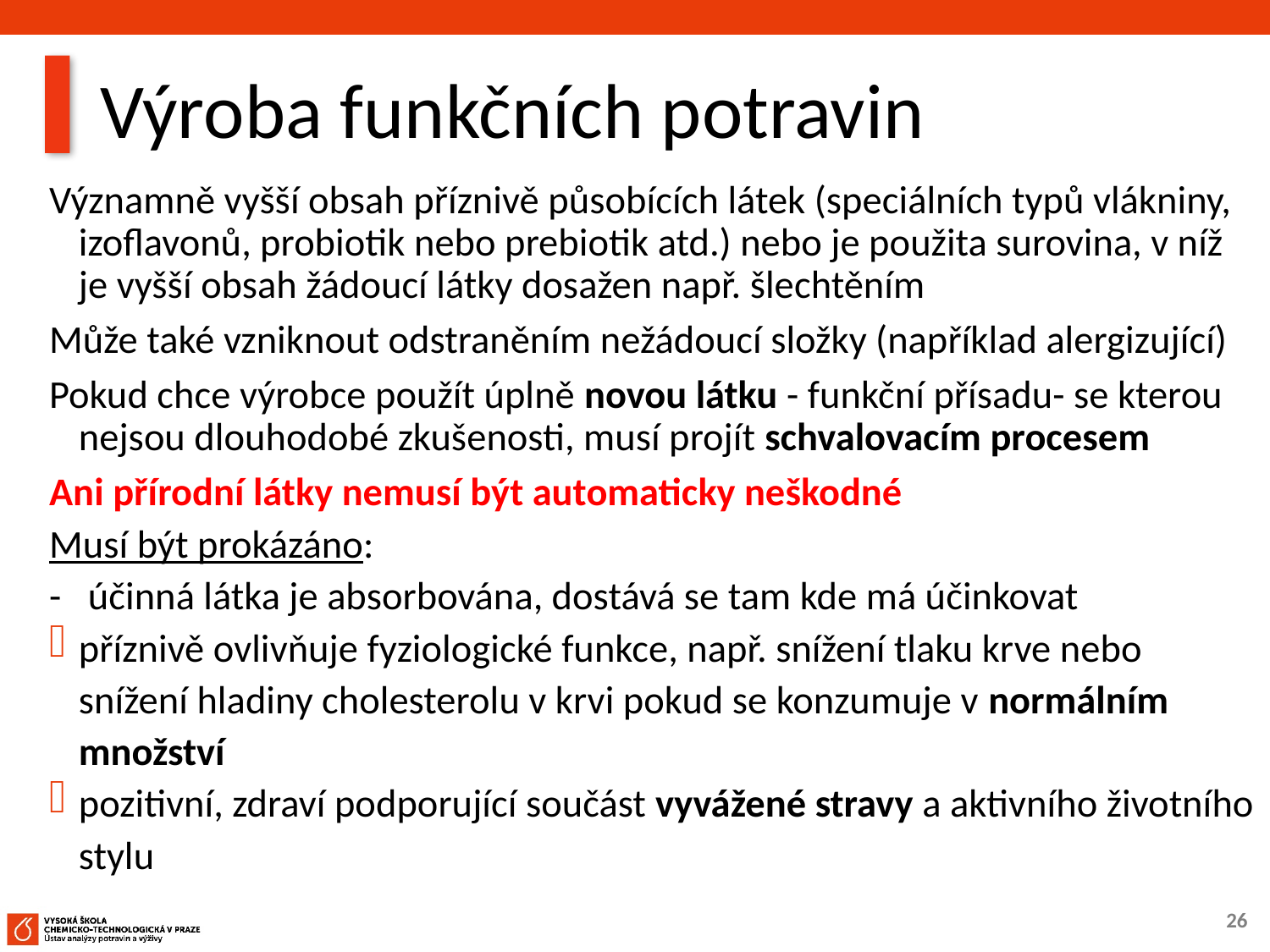

# Výroba funkčních potravin
Významně vyšší obsah příznivě působících látek (speciálních typů vlákniny, izoflavonů, probiotik nebo prebiotik atd.) nebo je použita surovina, v níž je vyšší obsah žádoucí látky dosažen např. šlechtěním
Může také vzniknout odstraněním nežádoucí složky (například alergizující)
Pokud chce výrobce použít úplně novou látku - funkční přísadu- se kterou nejsou dlouhodobé zkušenosti, musí projít schvalovacím procesem
Ani přírodní látky nemusí být automaticky neškodné
Musí být prokázáno:
-   účinná látka je absorbována, dostává se tam kde má účinkovat
příznivě ovlivňuje fyziologické funkce, např. snížení tlaku krve nebo snížení hladiny cholesterolu v krvi pokud se konzumuje v normálním množství
pozitivní, zdraví podporující součást vyvážené stravy a aktivního životního stylu